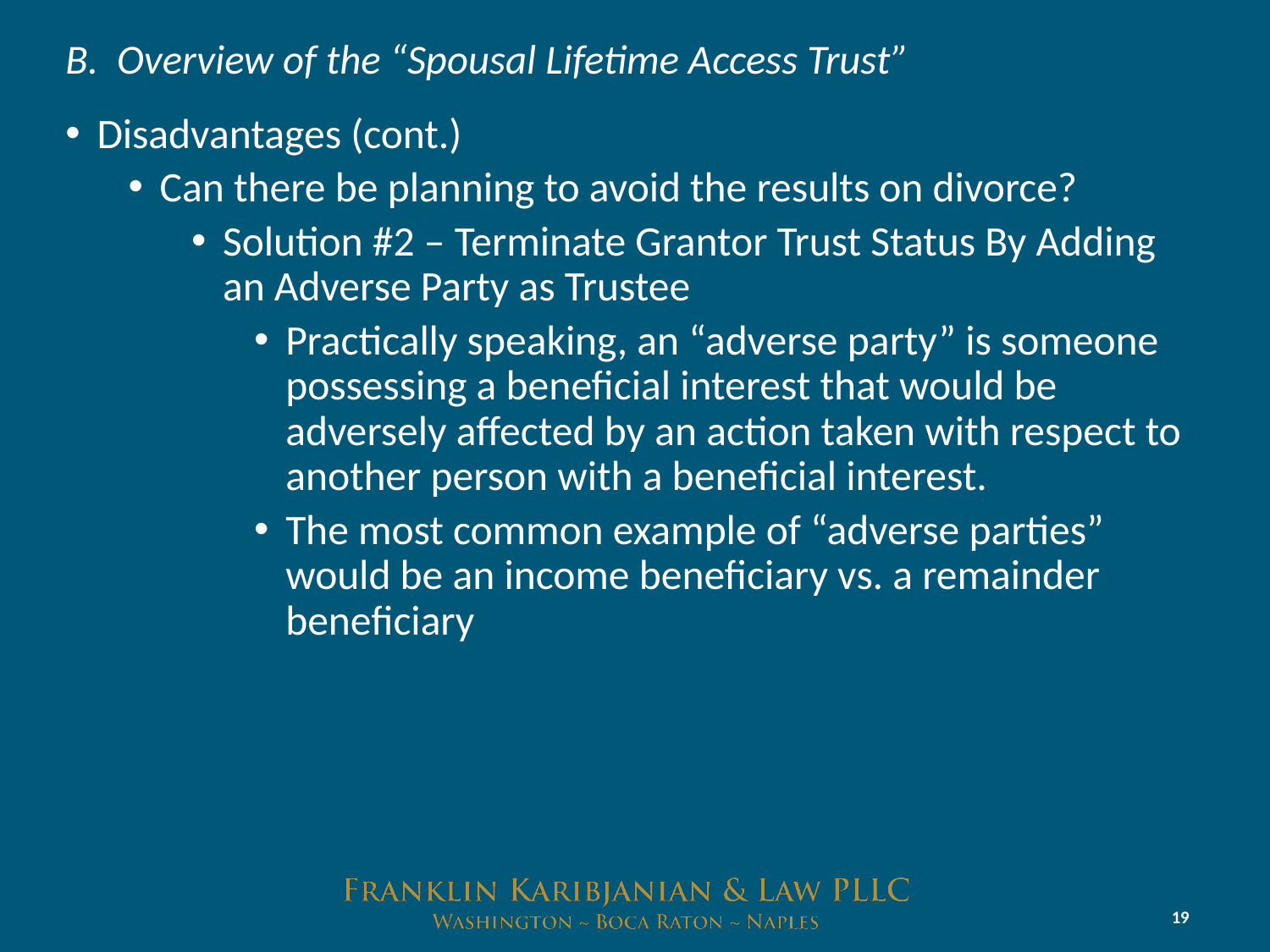

# B.  Overview of the “Spousal Lifetime Access Trust”
Disadvantages (cont.)
Can there be planning to avoid the results on divorce?
Solution #2 – Terminate Grantor Trust Status By Adding an Adverse Party as Trustee
Practically speaking, an “adverse party” is someone possessing a beneficial interest that would be adversely affected by an action taken with respect to another person with a beneficial interest.
The most common example of “adverse parties” would be an income beneficiary vs. a remainder beneficiary